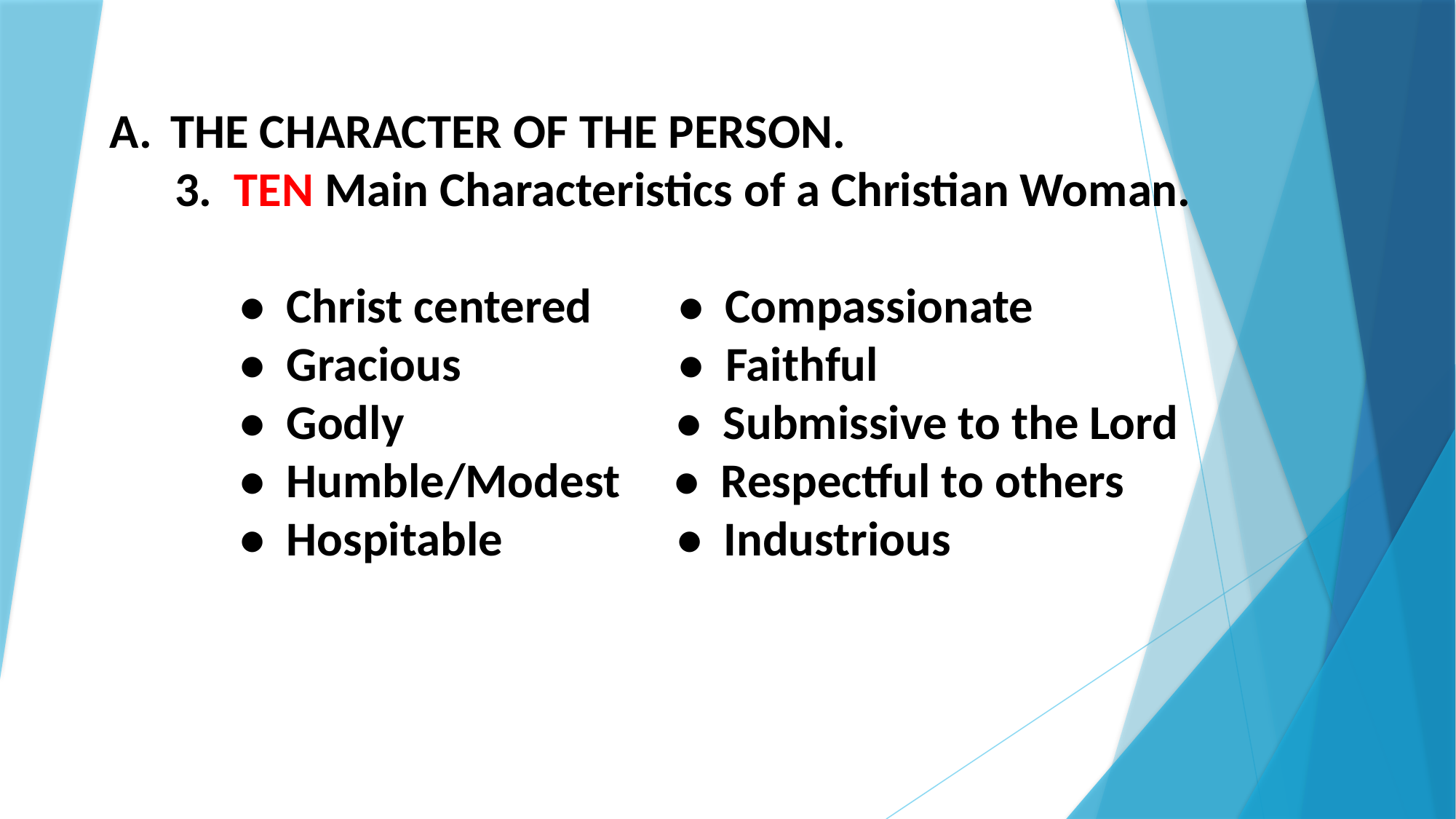

THE CHARACTER OF THE PERSON.
      3.  TEN Main Characteristics of a Christian Woman.

            •  Christ centered        •  Compassionate
            •  Gracious                    •  Faithful
            •  Godly                         •  Submissive to the Lord
            •  Humble/Modest     •  Respectful to others
            •  Hospitable                •  Industrious